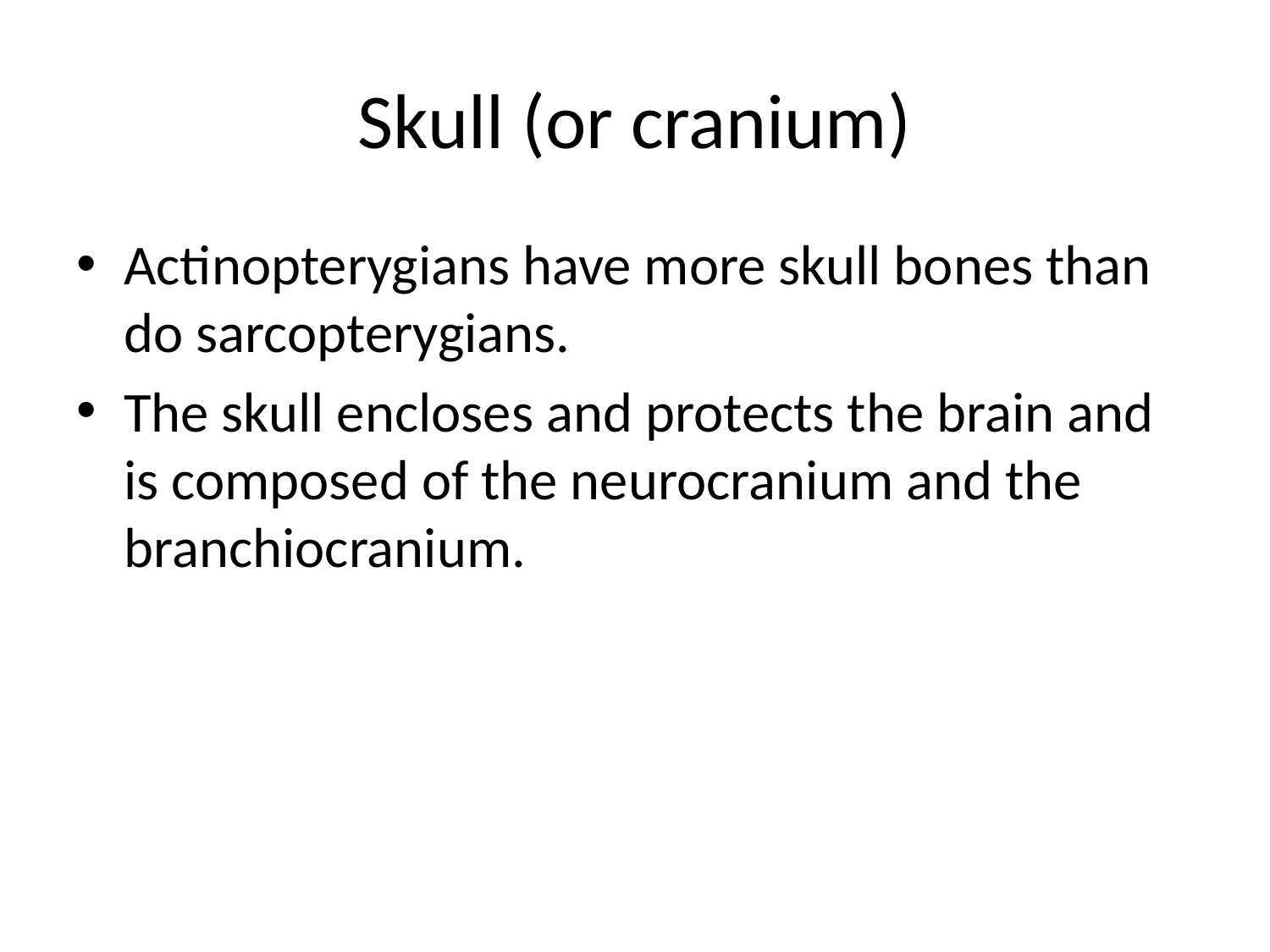

# Skull (or cranium)
Actinopterygians have more skull bones than do sarcopterygians.
The skull encloses and protects the brain and is composed of the neurocranium and the branchiocranium.